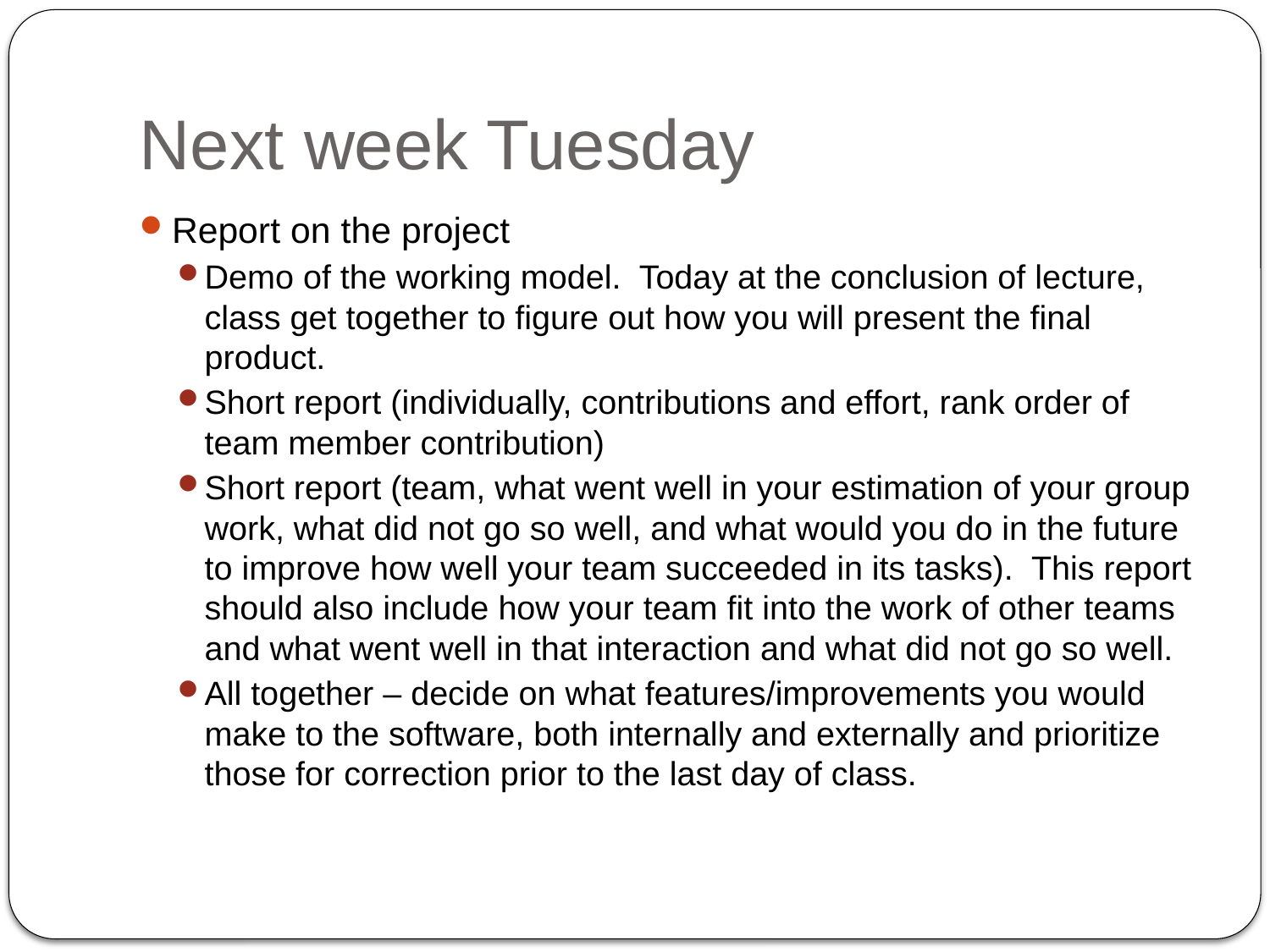

# Next week Tuesday
Report on the project
Demo of the working model.  Today at the conclusion of lecture, class get together to figure out how you will present the final product.
Short report (individually, contributions and effort, rank order of team member contribution)
Short report (team, what went well in your estimation of your group work, what did not go so well, and what would you do in the future to improve how well your team succeeded in its tasks).  This report should also include how your team fit into the work of other teams and what went well in that interaction and what did not go so well.
All together – decide on what features/improvements you would make to the software, both internally and externally and prioritize those for correction prior to the last day of class.